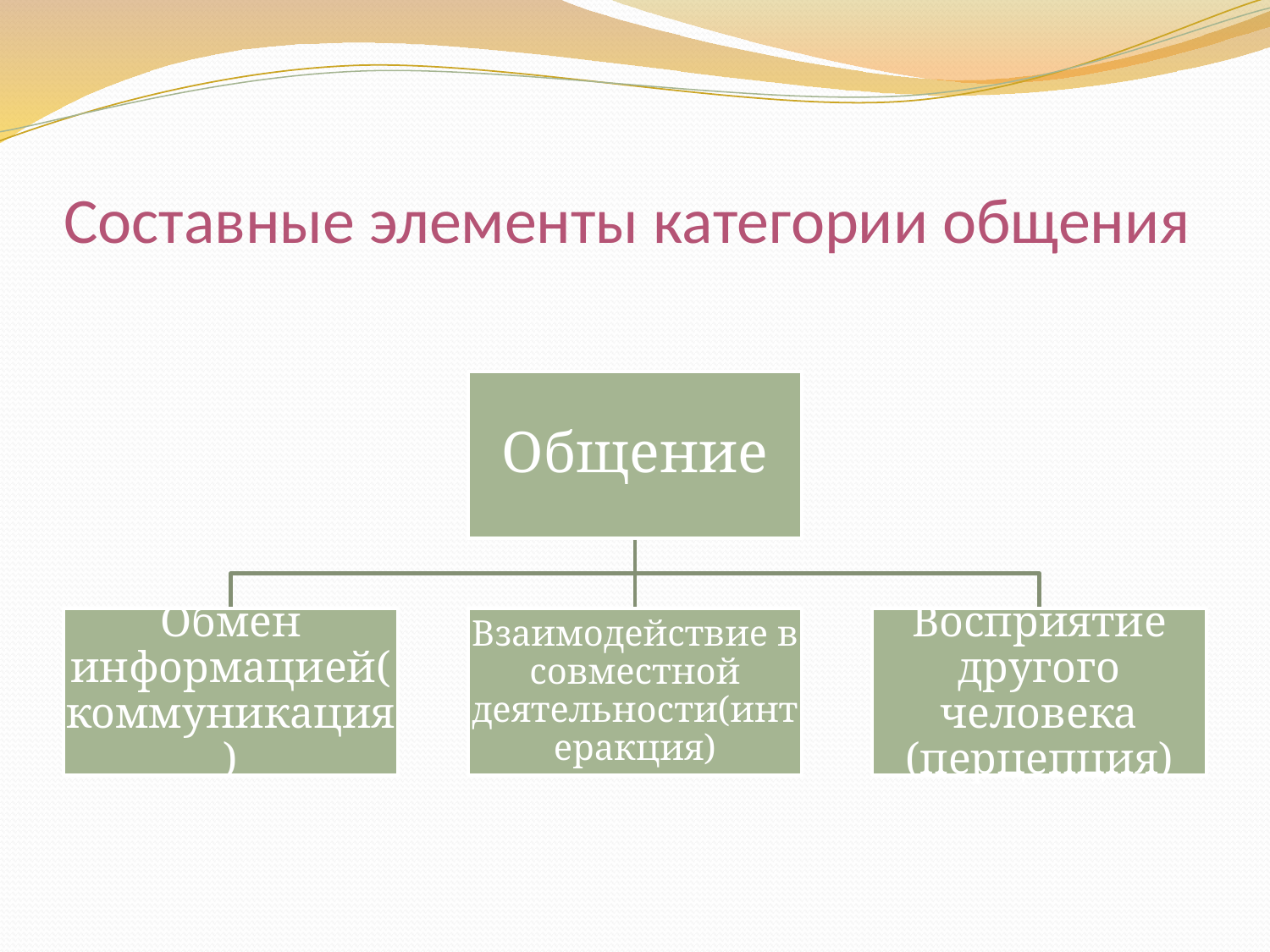

# Составные элементы категории общения
Общение
Обмен информацией(коммуникация)
Взаимодействие в совместной деятельности(интеракция)
Восприятие другого человека (перцепция)